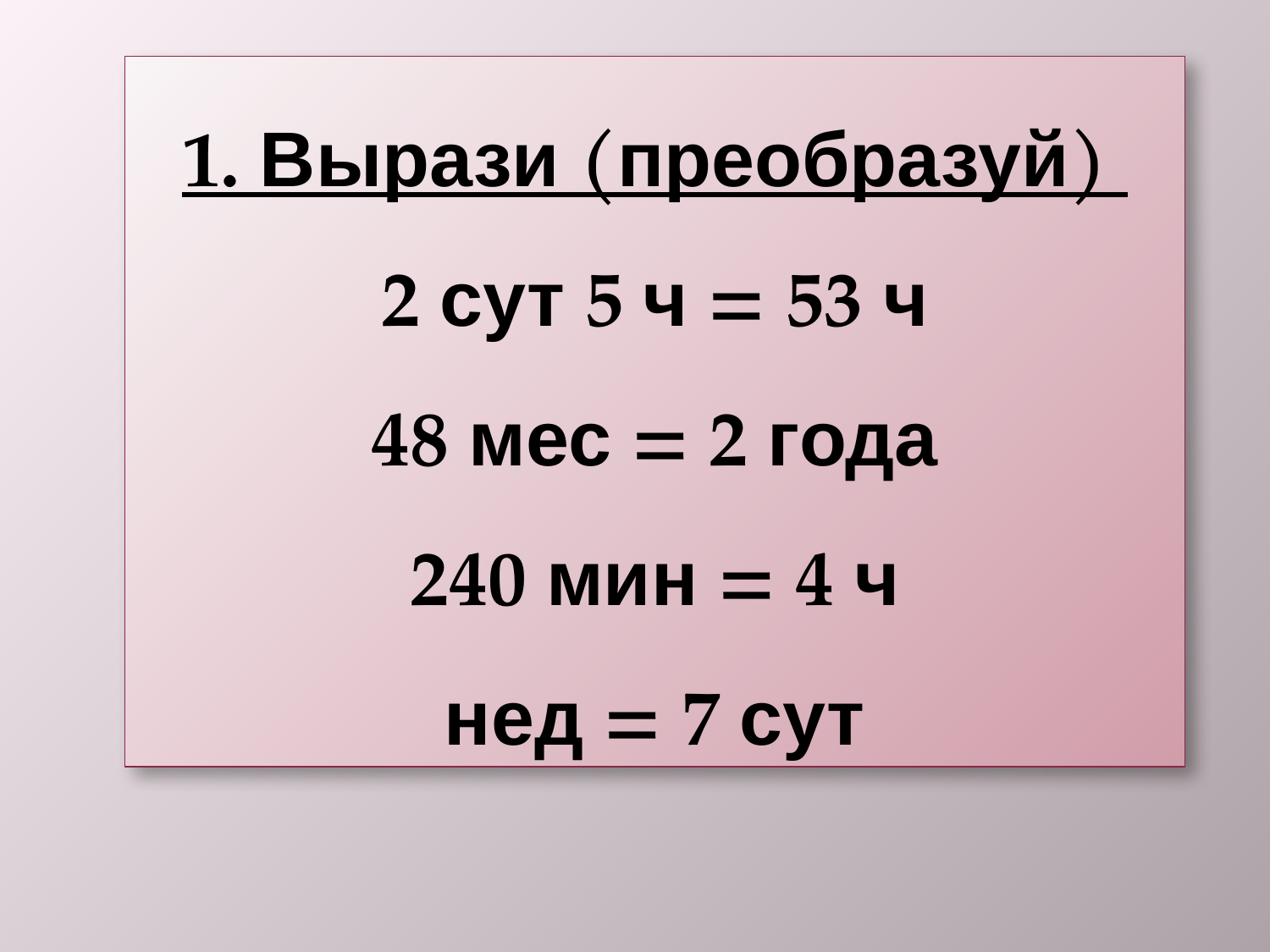

1. Вырази (преобразуй)
2 сут 5 ч = 53 ч
48 мес = 2 года
240 мин = 4 ч
нед = 7 сут